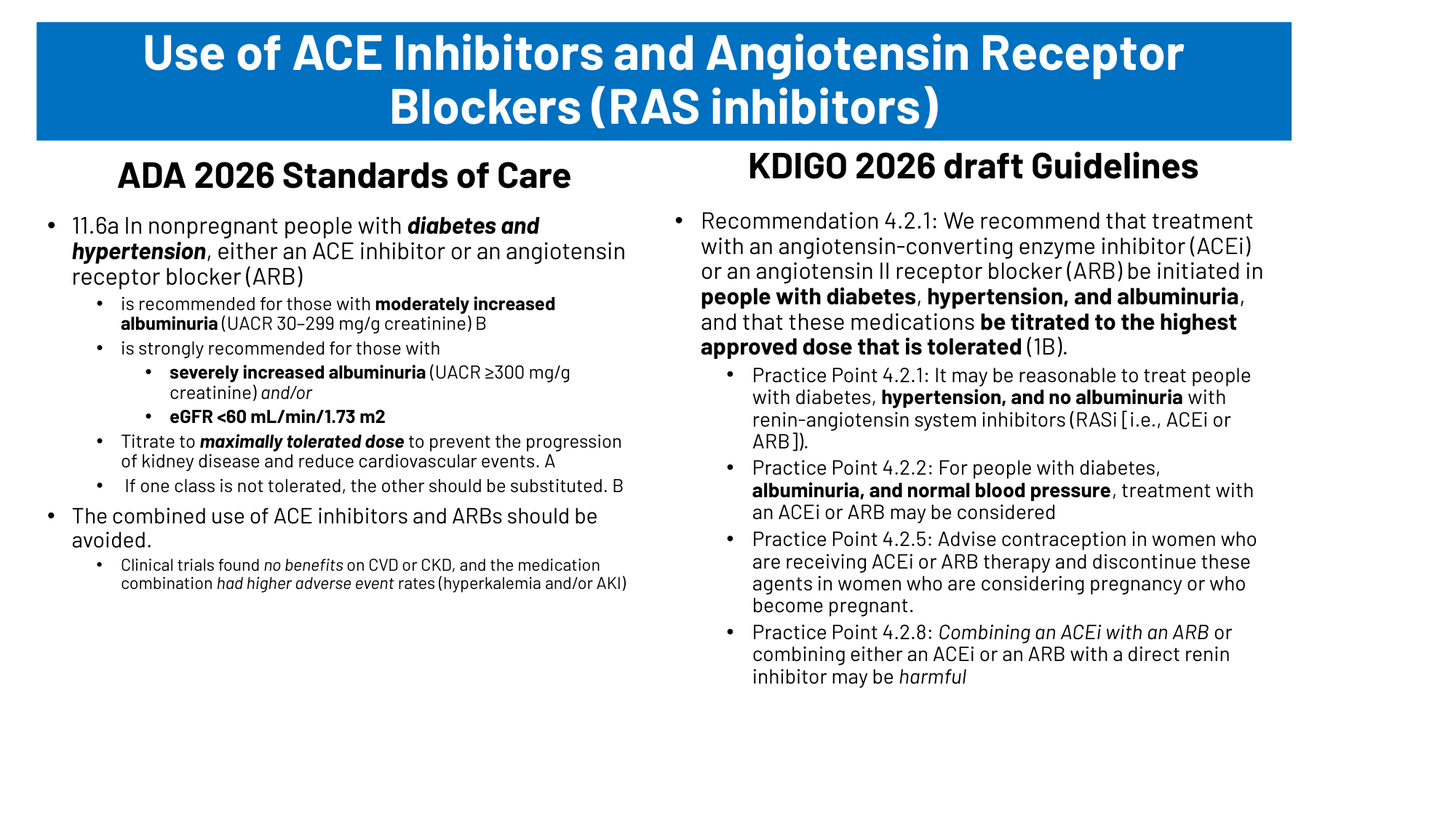

# Use of ACE Inhibitors and Angiotensin Receptor Blockers (RAS inhibitors)
KDIGO 2026 draft Guidelines
ADA 2026 Standards of Care
Recommendation 4.2.1: We recommend that treatment with an angiotensin-converting enzyme inhibitor (ACEi) or an angiotensin II receptor blocker (ARB) be initiated in people with diabetes, hypertension, and albuminuria, and that these medications be titrated to the highest approved dose that is tolerated (1B).
Practice Point 4.2.1: It may be reasonable to treat people with diabetes, hypertension, and no albuminuria with renin-angiotensin system inhibitors (RASi [i.e., ACEi or ARB]).
Practice Point 4.2.2: For people with diabetes, albuminuria, and normal blood pressure, treatment with an ACEi or ARB may be considered
Practice Point 4.2.5: Advise contraception in women who are receiving ACEi or ARB therapy and discontinue these agents in women who are considering pregnancy or who become pregnant.
Practice Point 4.2.8: Combining an ACEi with an ARB or combining either an ACEi or an ARB with a direct renin inhibitor may be harmful

11.6a In nonpregnant people with diabetes and hypertension, either an ACE inhibitor or an angiotensin receptor blocker (ARB)
is recommended for those with moderately increased albuminuria (UACR 30–299 mg/g creatinine) B
is strongly recommended for those with
severely increased albuminuria (UACR ≥300 mg/g creatinine) and/or
eGFR <60 mL/min/1.73 m2
Titrate to maximally tolerated dose to prevent the progression of kidney disease and reduce cardiovascular events. A
 If one class is not tolerated, the other should be substituted. B
The combined use of ACE inhibitors and ARBs should be avoided.
Clinical trials found no benefits on CVD or CKD, and the medication combination had higher adverse event rates (hyperkalemia and/or AKI)